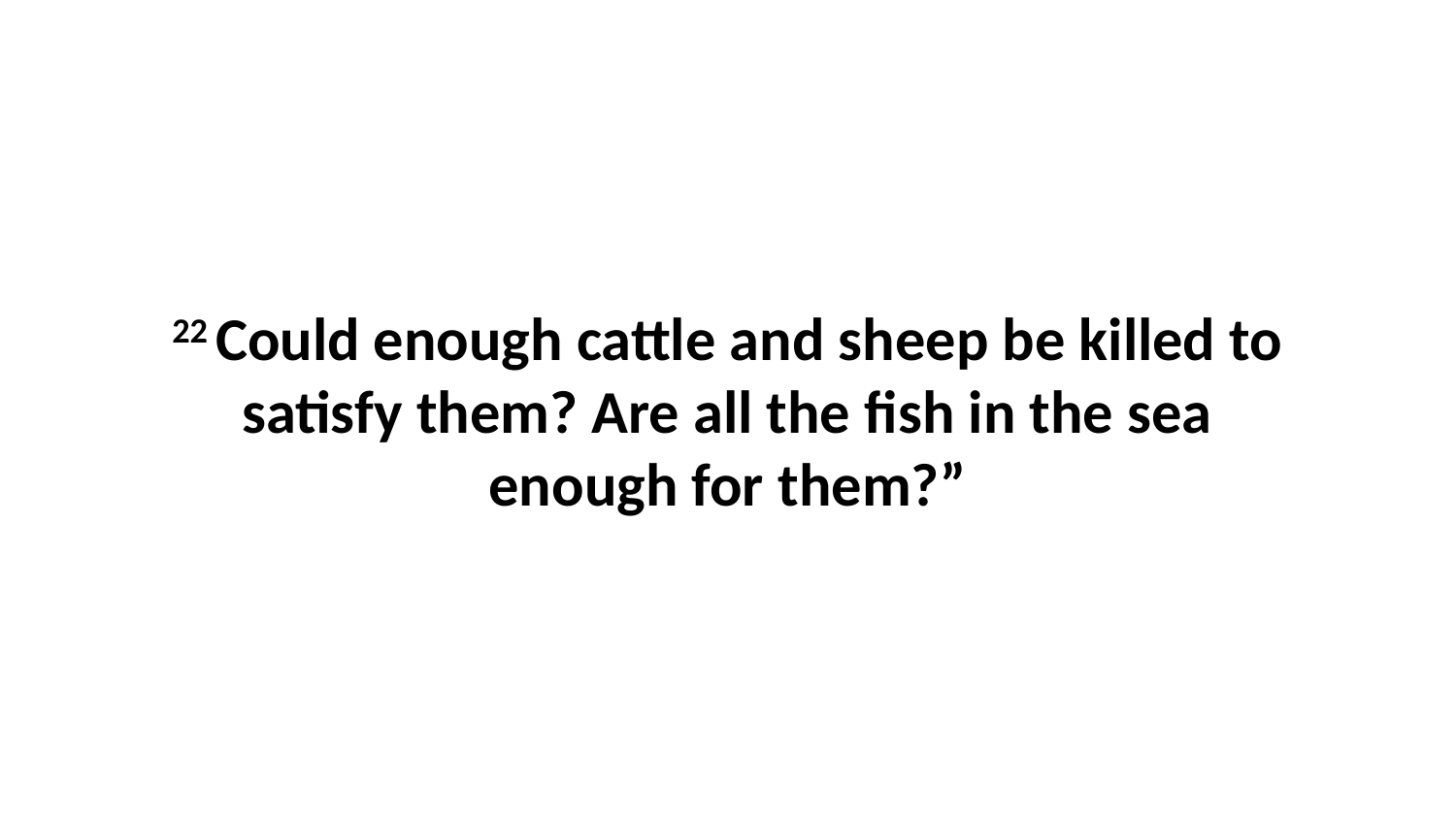

22 Could enough cattle and sheep be killed to satisfy them? Are all the fish in the sea enough for them?”